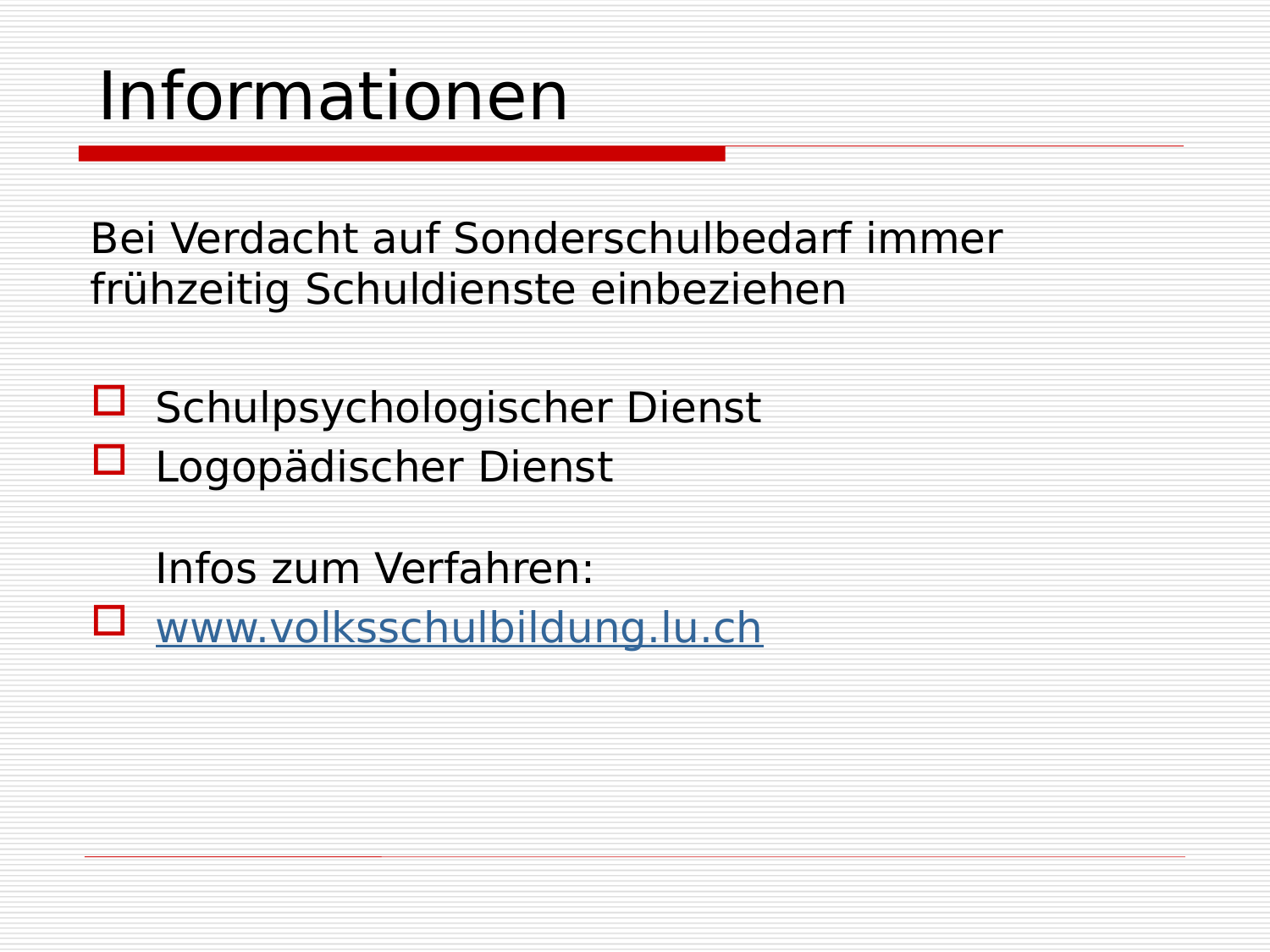

# Informationen
Bei Verdacht auf Sonderschulbedarf immer frühzeitig Schuldienste einbeziehen

Schulpsychologischer Dienst
Logopädischer Dienst
Infos zum Verfahren:
www.volksschulbildung.lu.ch